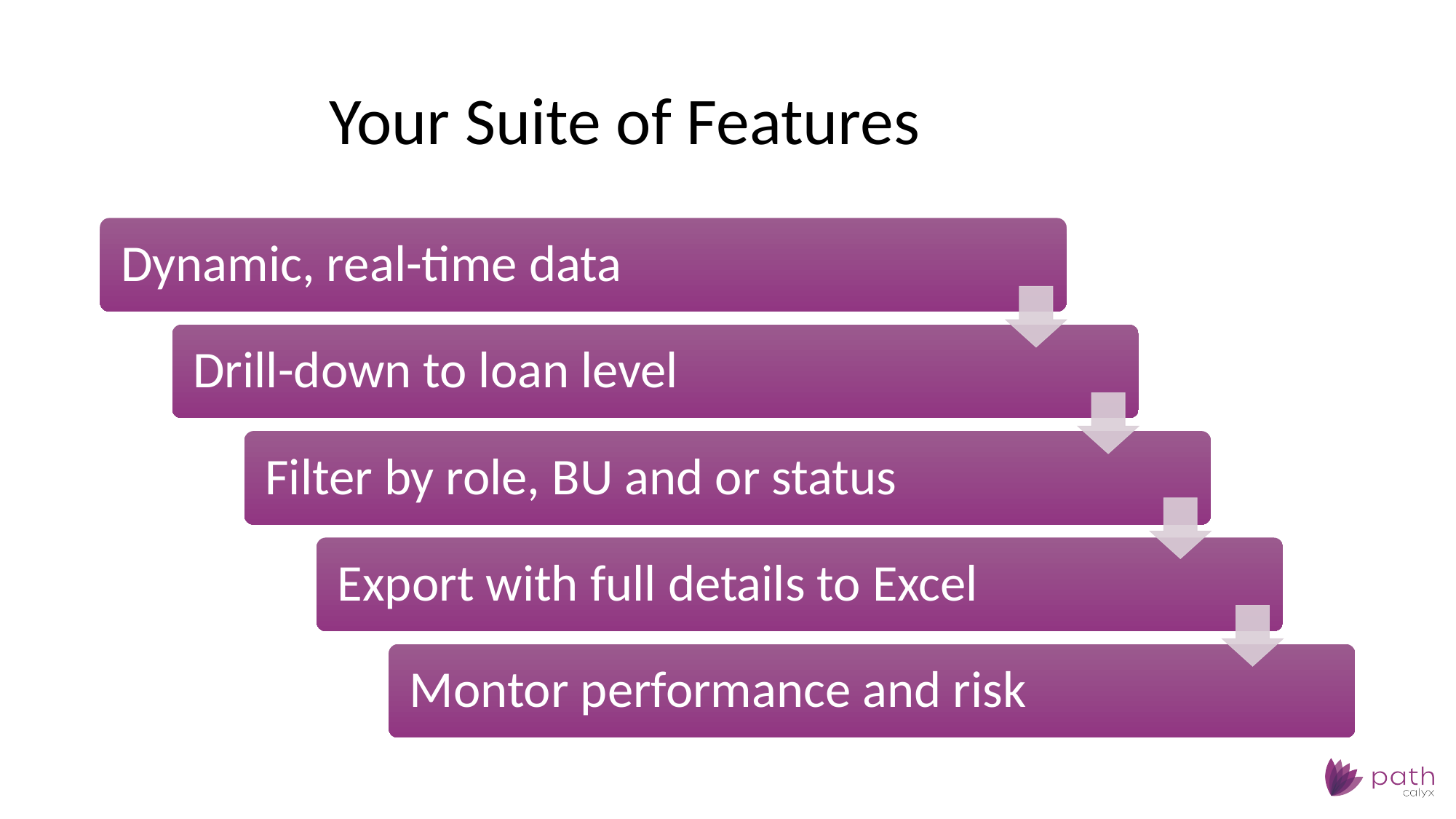

# Your Suite of Features
Dynamic, real-time data
Drill-down to loan level
Filter by role, BU and or status
Export with full details to Excel
Montor performance and risk